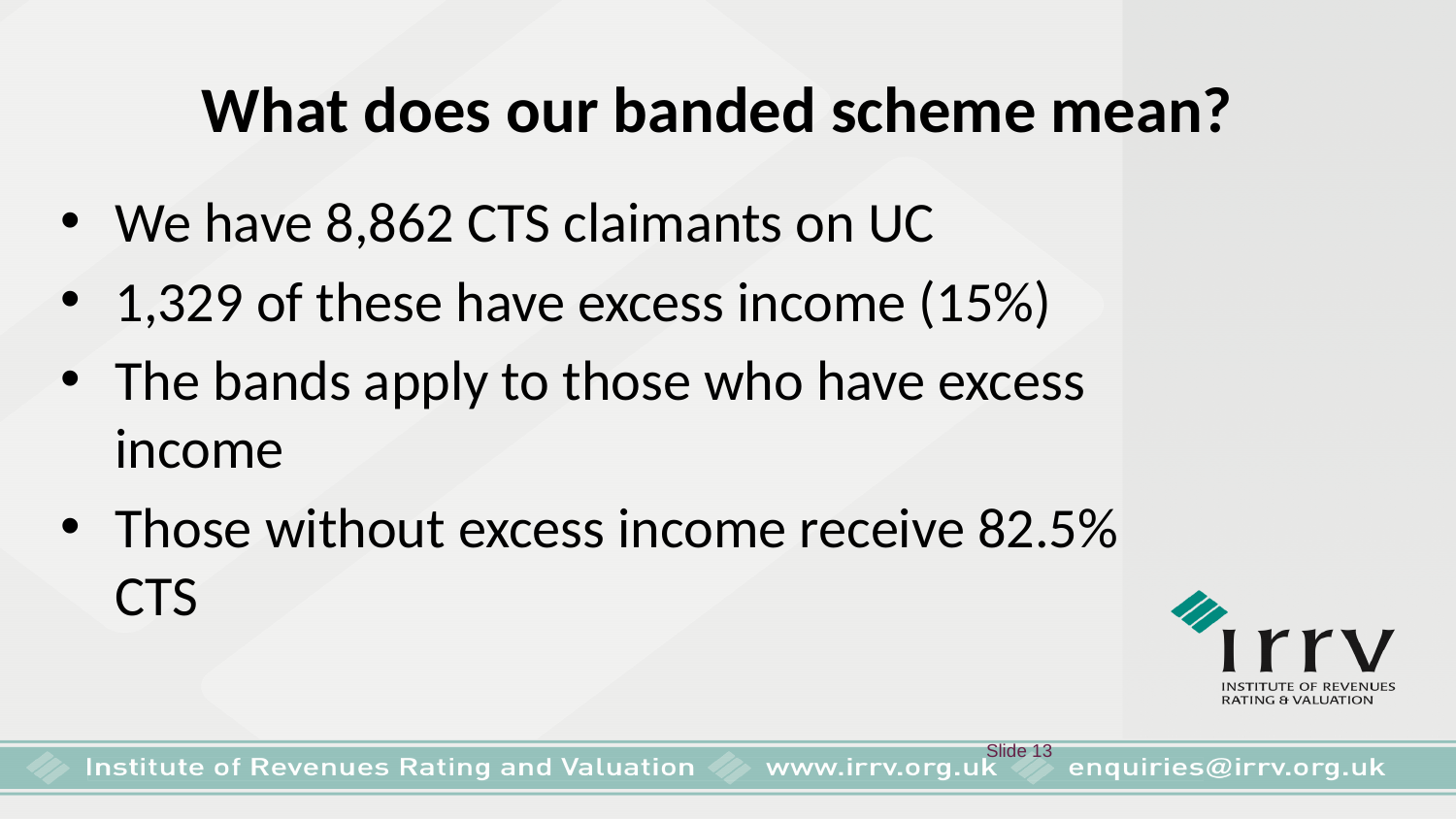

# What does our banded scheme mean?
We have 8,862 CTS claimants on UC
1,329 of these have excess income (15%)
The bands apply to those who have excess income
Those without excess income receive 82.5% CTS
 Slide 13